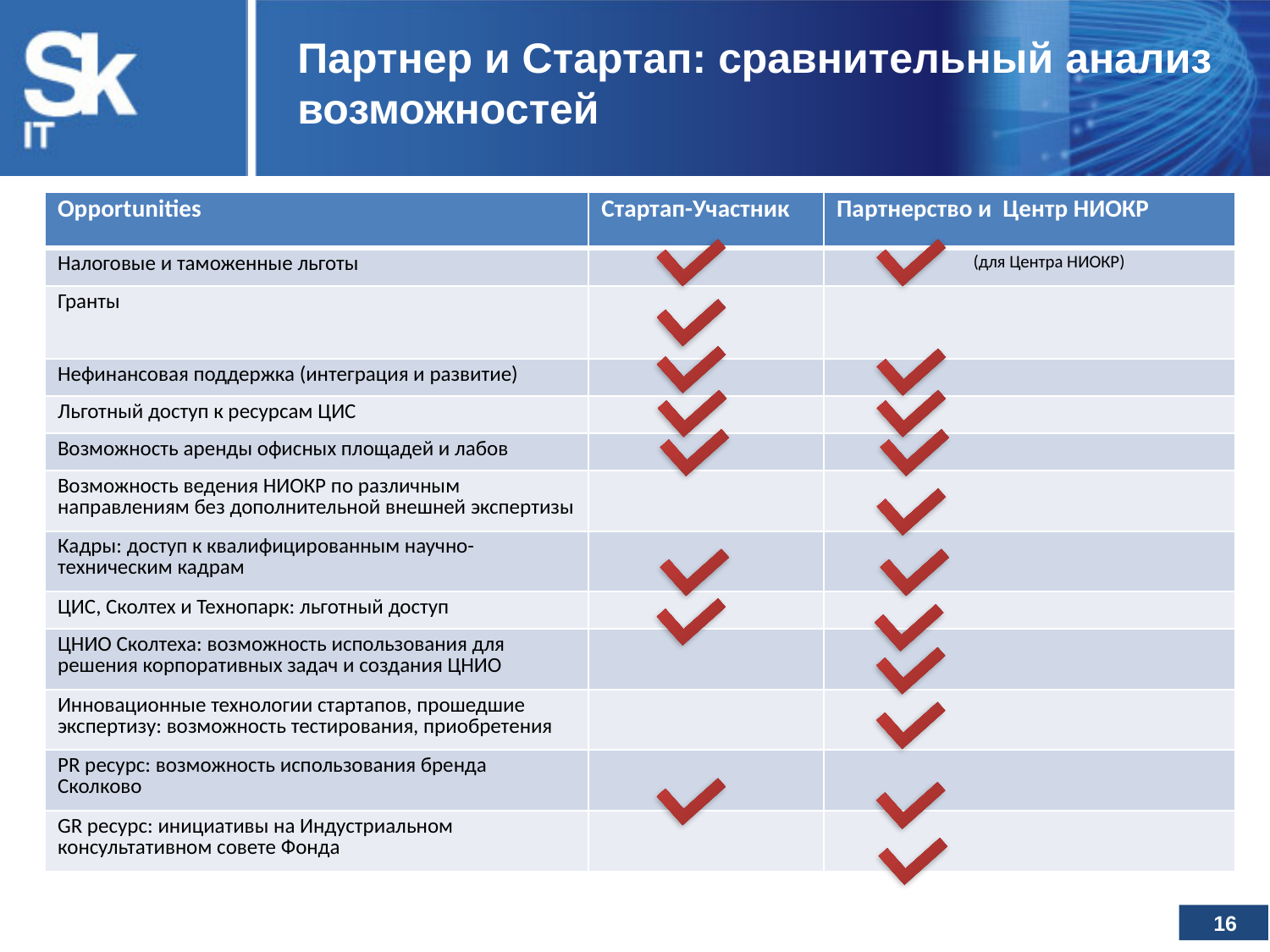

Партнер и Стартап: сравнительный анализ возможностей
| Opportunities | Стартап-Участник | Партнерство и Центр НИОКР |
| --- | --- | --- |
| Налоговые и таможенные льготы |  | (для Центра НИОКР) |
| Гранты |  |  |
| Нефинансовая поддержка (интеграция и развитие) |  |  |
| Льготный доступ к ресурсам ЦИС |  |  |
| Возможность аренды офисных площадей и лабов |  |  |
| Возможность ведения НИОКР по различным направлениям без дополнительной внешней экспертизы |  |  |
| Кадры: доступ к квалифицированным научно-техническим кадрам |  |  |
| ЦИС, Сколтех и Технопарк: льготный доступ |  |  |
| ЦНИО Сколтеха: возможность использования для решения корпоративных задач и создания ЦНИО |  |  |
| Инновационные технологии стартапов, прошедшие экспертизу: возможность тестирования, приобретения |  |  |
| PR ресурс: возможность использования бренда Сколково |  |  |
| GR ресурс: инициативы на Индустриальном консультативном совете Фонда |  |  |